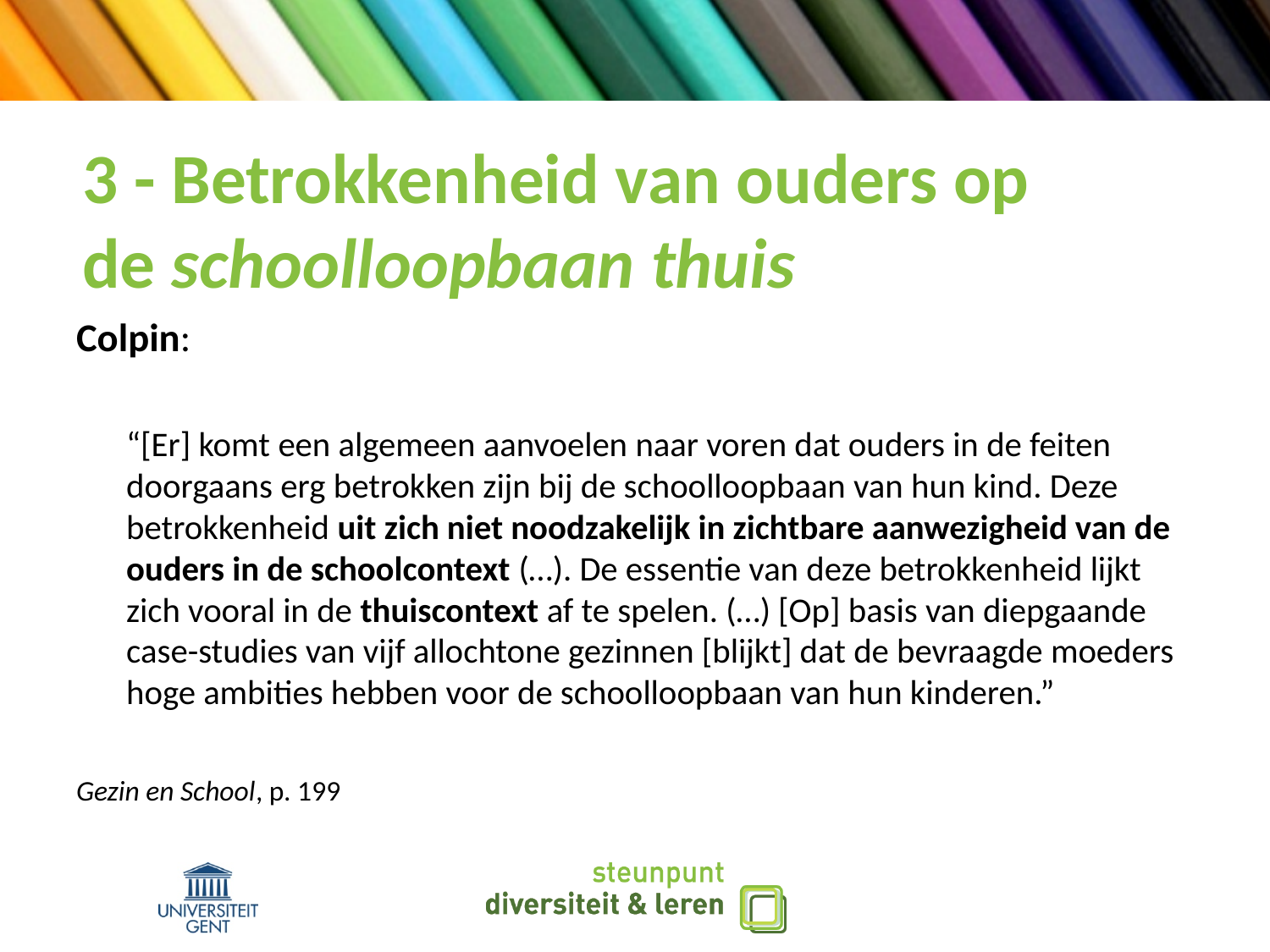

# 3 - Betrokkenheid van ouders op de schoolloopbaan thuis
Colpin:

“[Er] komt een algemeen aanvoelen naar voren dat ouders in de feiten doorgaans erg betrokken zijn bij de schoolloopbaan van hun kind. Deze betrokkenheid uit zich niet noodzakelijk in zichtbare aanwezigheid van de ouders in de schoolcontext (…). De essentie van deze betrokkenheid lijkt zich vooral in de thuiscontext af te spelen. (…) [Op] basis van diepgaande case-studies van vijf allochtone gezinnen [blijkt] dat de bevraagde moeders hoge ambities hebben voor de schoolloopbaan van hun kinderen.”

Gezin en School, p. 199